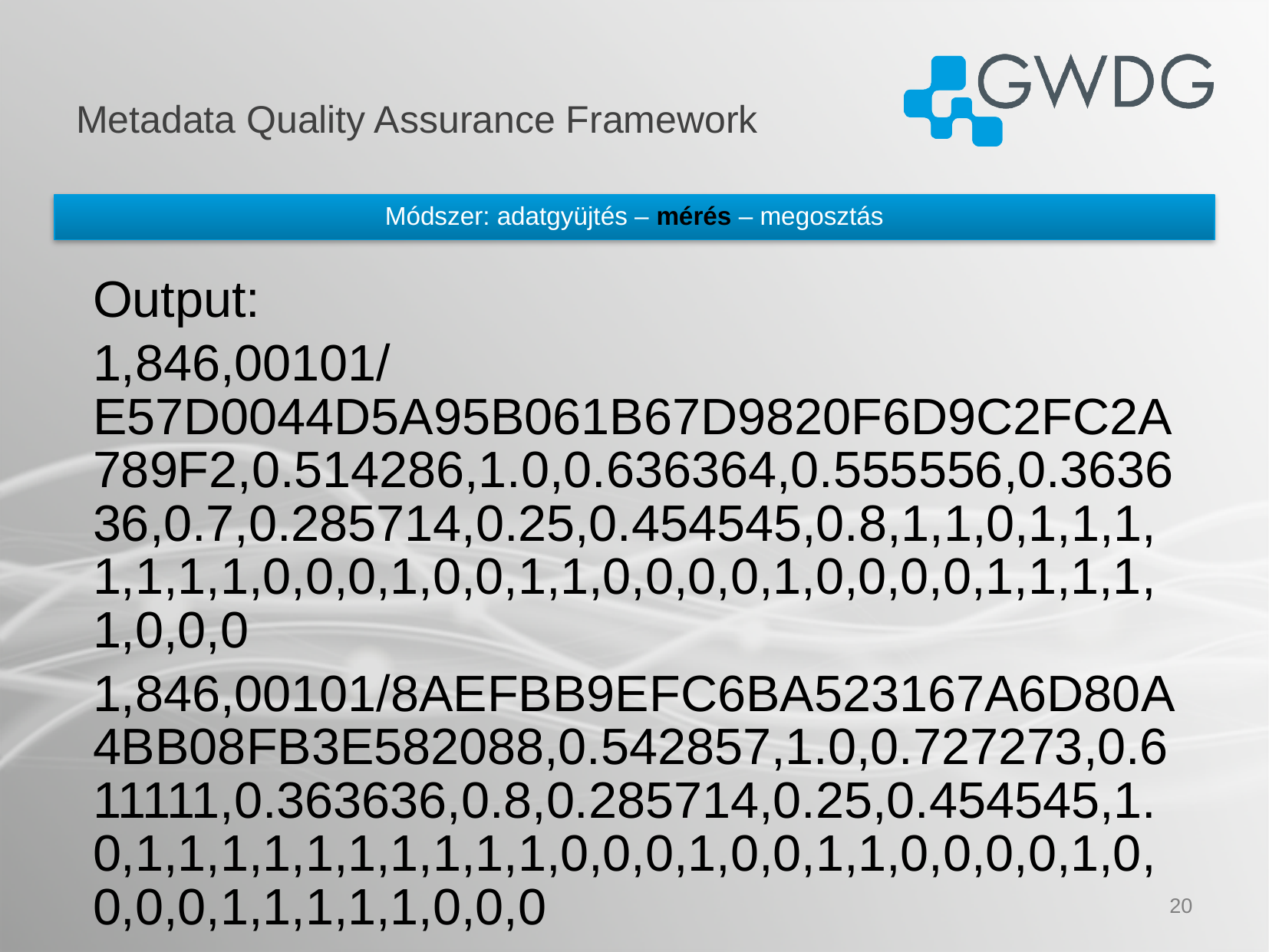

# Metadata Quality Assurance Framework
Módszer: adatgyüjtés – mérés – megosztás
Output:
1,846,00101/E57D0044D5A95B061B67D9820F6D9C2FC2A789F2,0.514286,1.0,0.636364,0.555556,0.363636,0.7,0.285714,0.25,0.454545,0.8,1,1,0,1,1,1,1,1,1,1,0,0,0,1,0,0,1,1,0,0,0,0,1,0,0,0,0,1,1,1,1,1,0,0,0
1,846,00101/8AEFBB9EFC6BA523167A6D80A4BB08FB3E582088,0.542857,1.0,0.727273,0.611111,0.363636,0.8,0.285714,0.25,0.454545,1.0,1,1,1,1,1,1,1,1,1,1,0,0,0,1,0,0,1,1,0,0,0,0,1,0,0,0,0,1,1,1,1,1,0,0,0

20